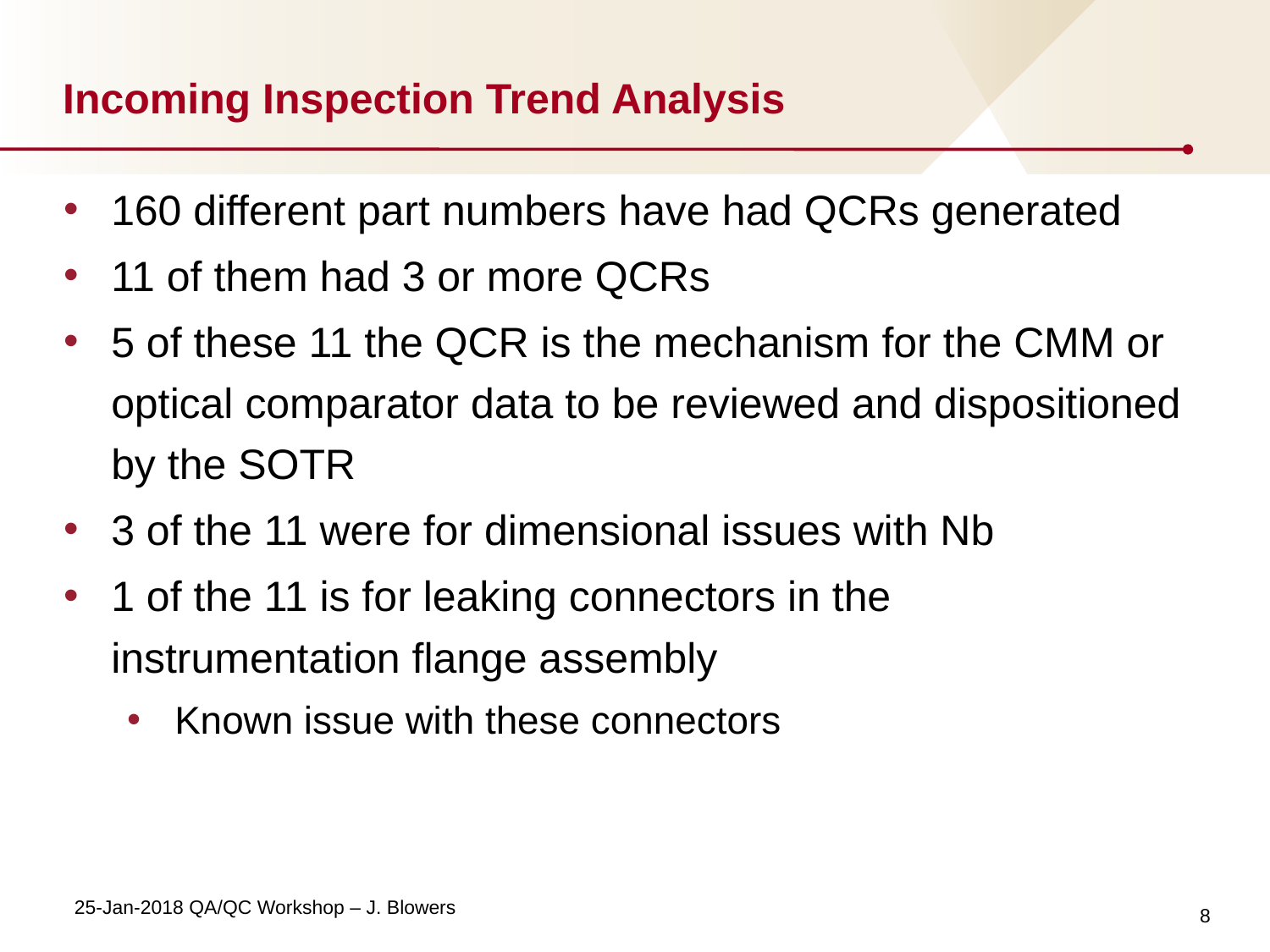

# Incoming Inspection Trend Analysis
160 different part numbers have had QCRs generated
11 of them had 3 or more QCRs
5 of these 11 the QCR is the mechanism for the CMM or optical comparator data to be reviewed and dispositioned by the SOTR
3 of the 11 were for dimensional issues with Nb
1 of the 11 is for leaking connectors in the instrumentation flange assembly
Known issue with these connectors
8
25-Jan-2018 QA/QC Workshop – J. Blowers